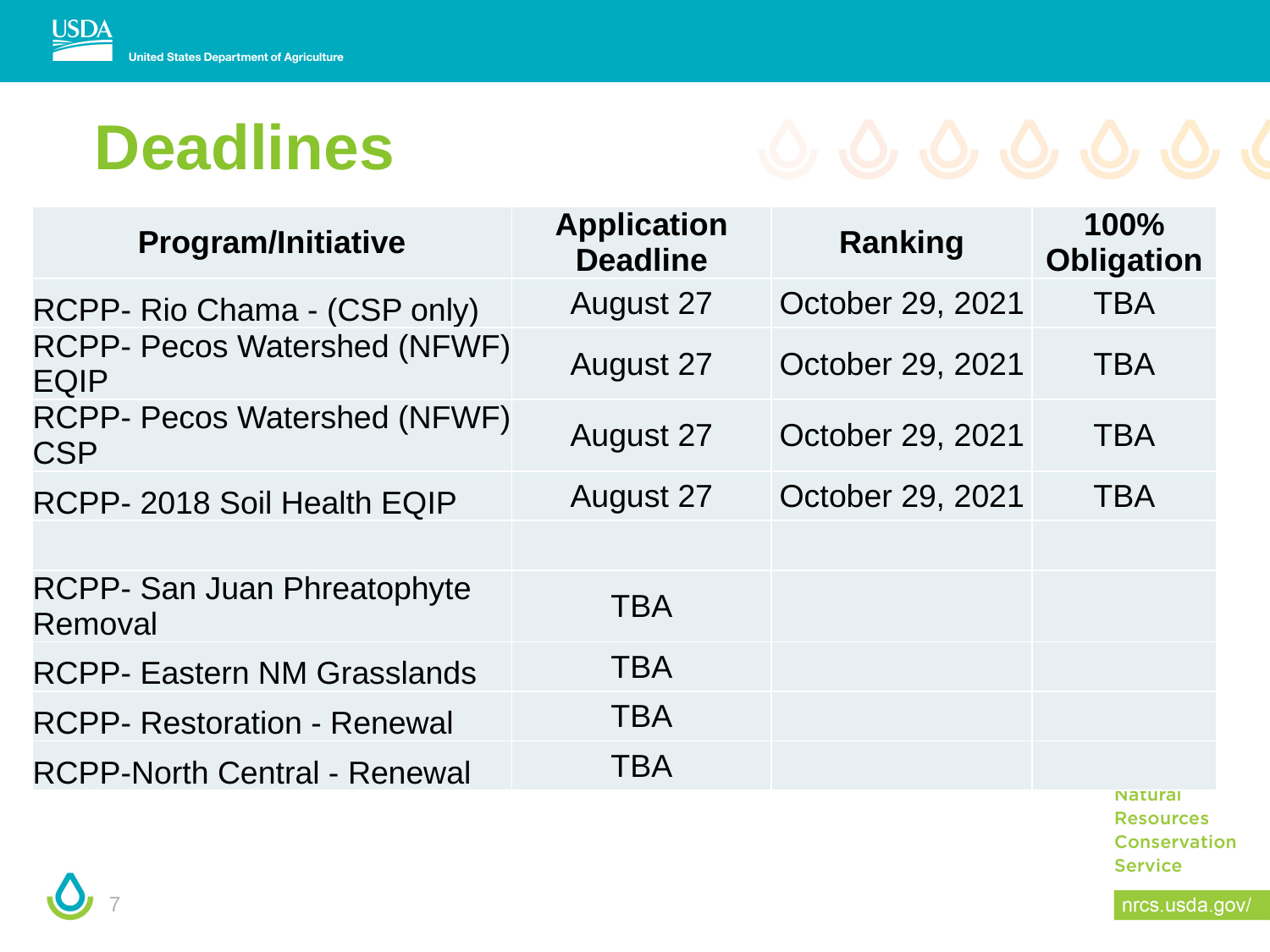

# Deadlines
| Program/Initiative | Application Deadline | Ranking | 100% Obligation |
| --- | --- | --- | --- |
| RCPP- Rio Chama - (CSP only) | August 27 | October 29, 2021 | TBA |
| RCPP- Pecos Watershed (NFWF) EQIP | August 27 | October 29, 2021 | TBA |
| RCPP- Pecos Watershed (NFWF) CSP | August 27 | October 29, 2021 | TBA |
| RCPP- 2018 Soil Health EQIP | August 27 | October 29, 2021 | TBA |
|  |  |  |  |
| RCPP- San Juan Phreatophyte Removal | TBA |  |  |
| RCPP- Eastern NM Grasslands | TBA |  |  |
| RCPP- Restoration - Renewal | TBA |  |  |
| RCPP-North Central - Renewal | TBA |  |  |
7